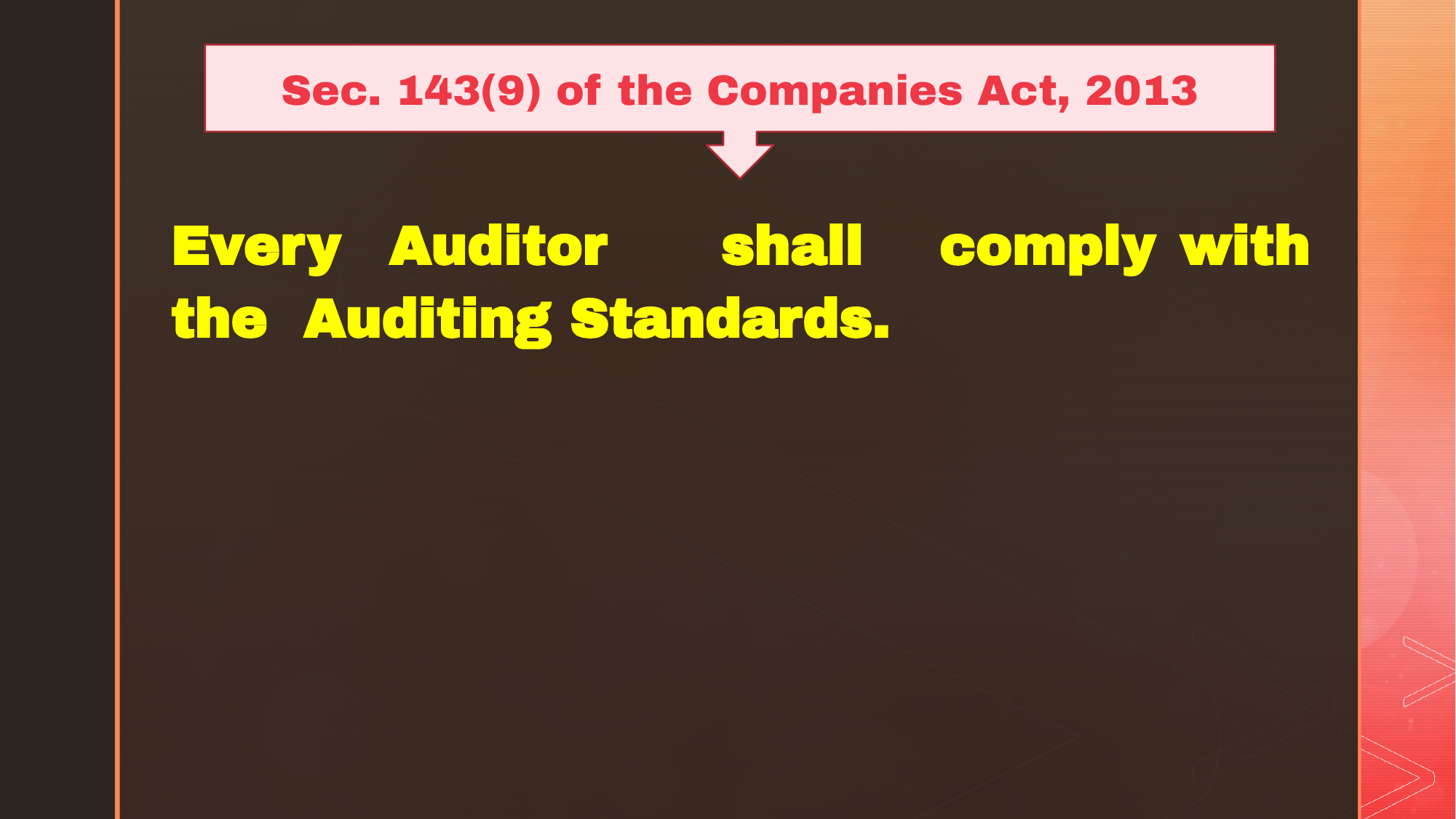

Sec. 143(9) of the Companies Act, 2013
Every	Auditor 	shall	comply	 with the  Auditing Standards.